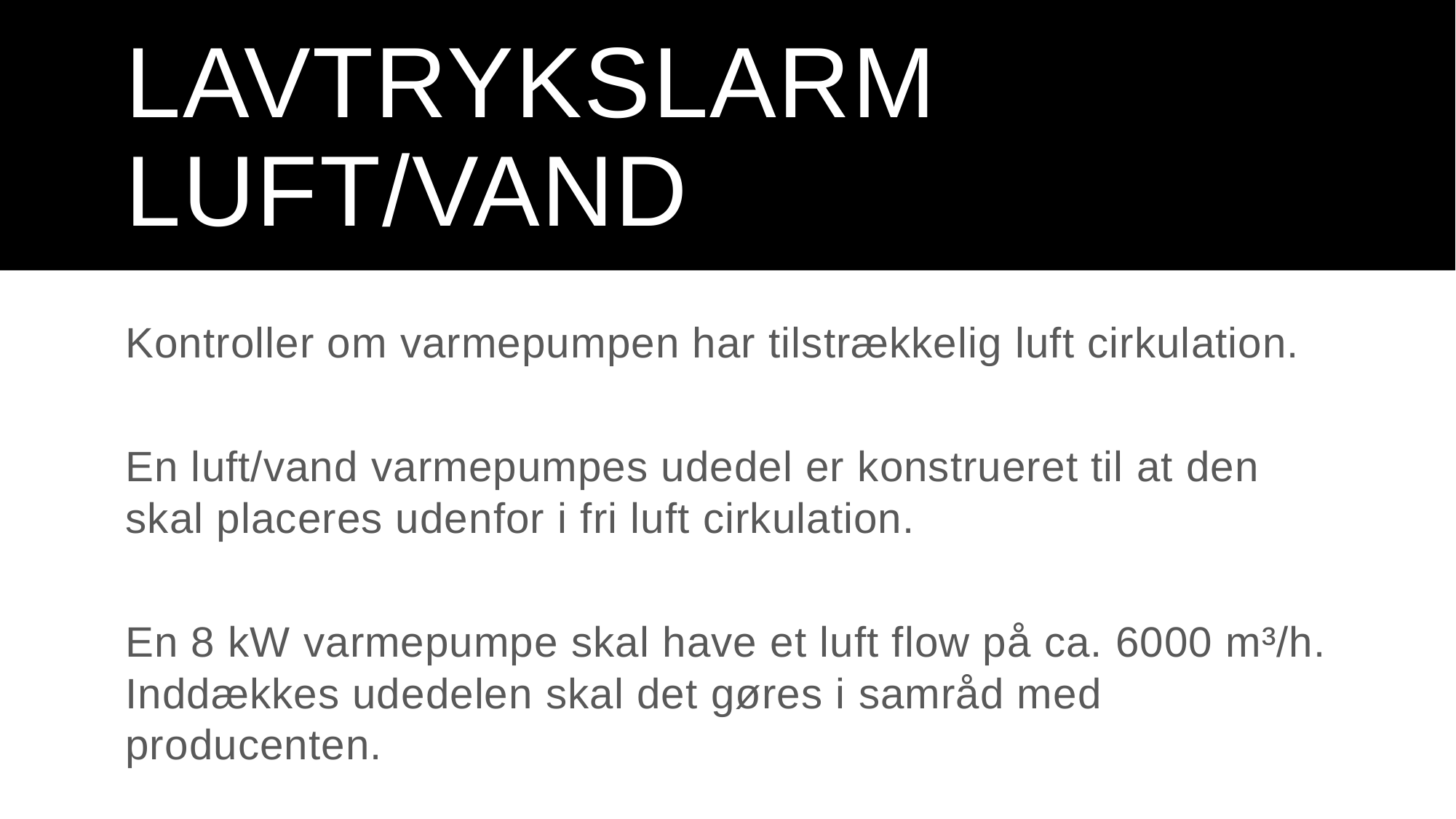

# Lavtrykslarm LUFt/vand
Kontroller om varmepumpen har tilstrækkelig luft cirkulation.
En luft/vand varmepumpes udedel er konstrueret til at den skal placeres udenfor i fri luft cirkulation.
En 8 kW varmepumpe skal have et luft flow på ca. 6000 m³/h. Inddækkes udedelen skal det gøres i samråd med producenten.